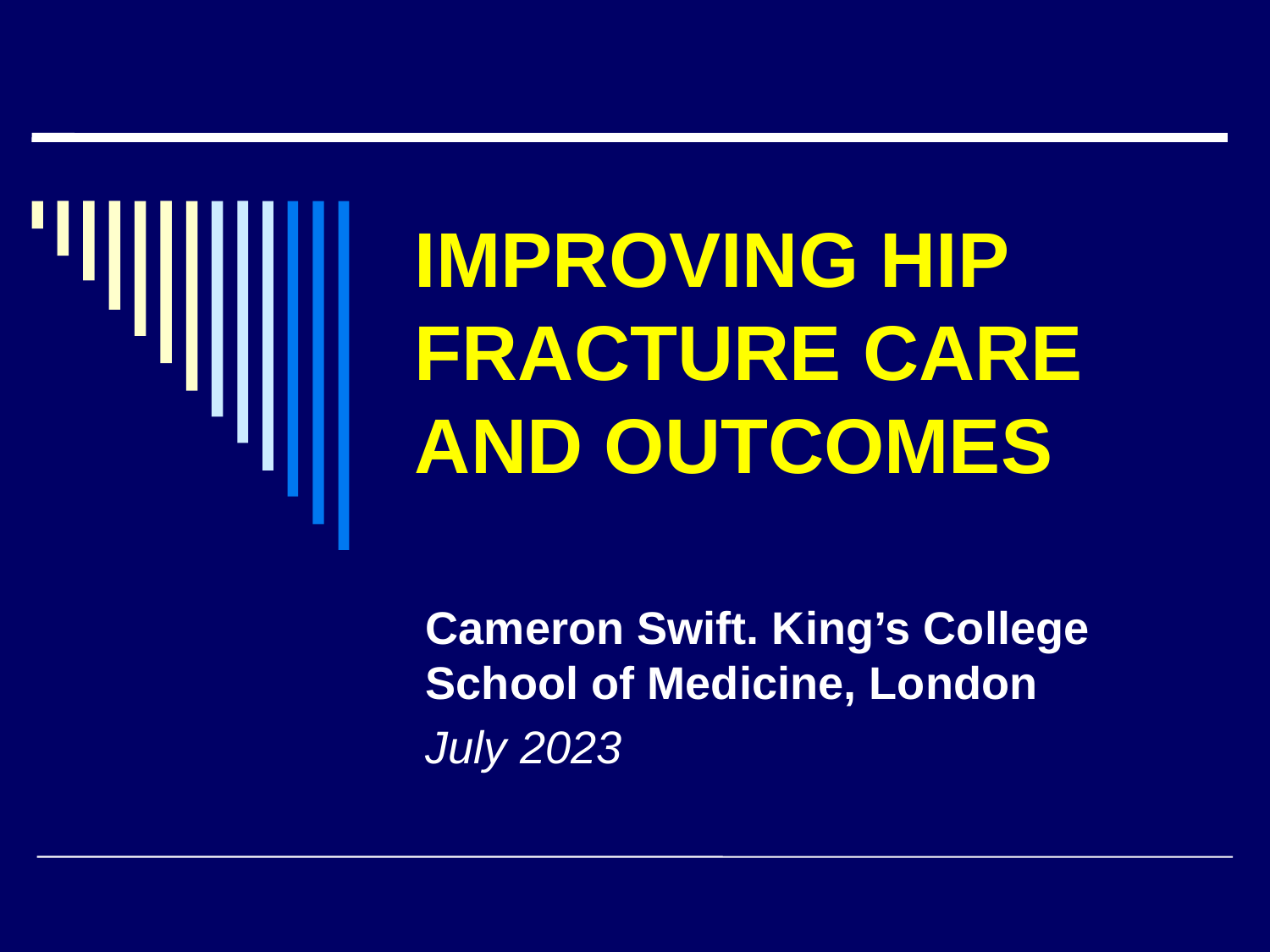

# IMPROVING HIP FRACTURE CARE AND OUTCOMES
Cameron Swift. King’s College School of Medicine, London
July 2023